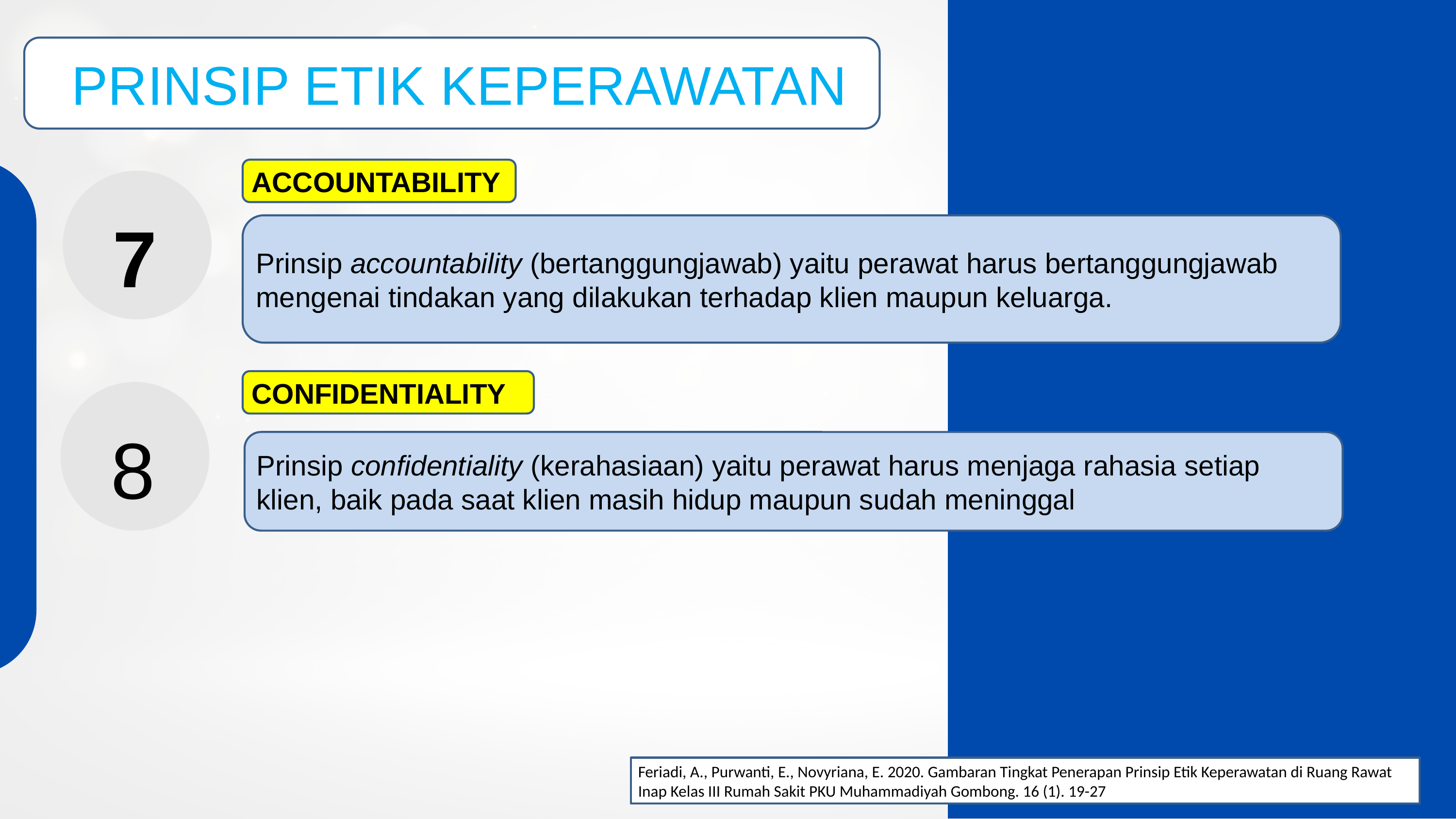

PRINSIP ETIK KEPERAWATAN

ACCOUNTABILITY

7
Prinsip accountability (bertanggungjawab) yaitu perawat harus bertanggungjawab mengenai tindakan yang dilakukan terhadap klien maupun keluarga.
CONFIDENTIALITY

8
Prinsip confidentiality (kerahasiaan) yaitu perawat harus menjaga rahasia setiap klien, baik pada saat klien masih hidup maupun sudah meninggal
Feriadi, A., Purwanti, E., Novyriana, E. 2020. Gambaran Tingkat Penerapan Prinsip Etik Keperawatan di Ruang Rawat Inap Kelas III Rumah Sakit PKU Muhammadiyah Gombong. 16 (1). 19-27